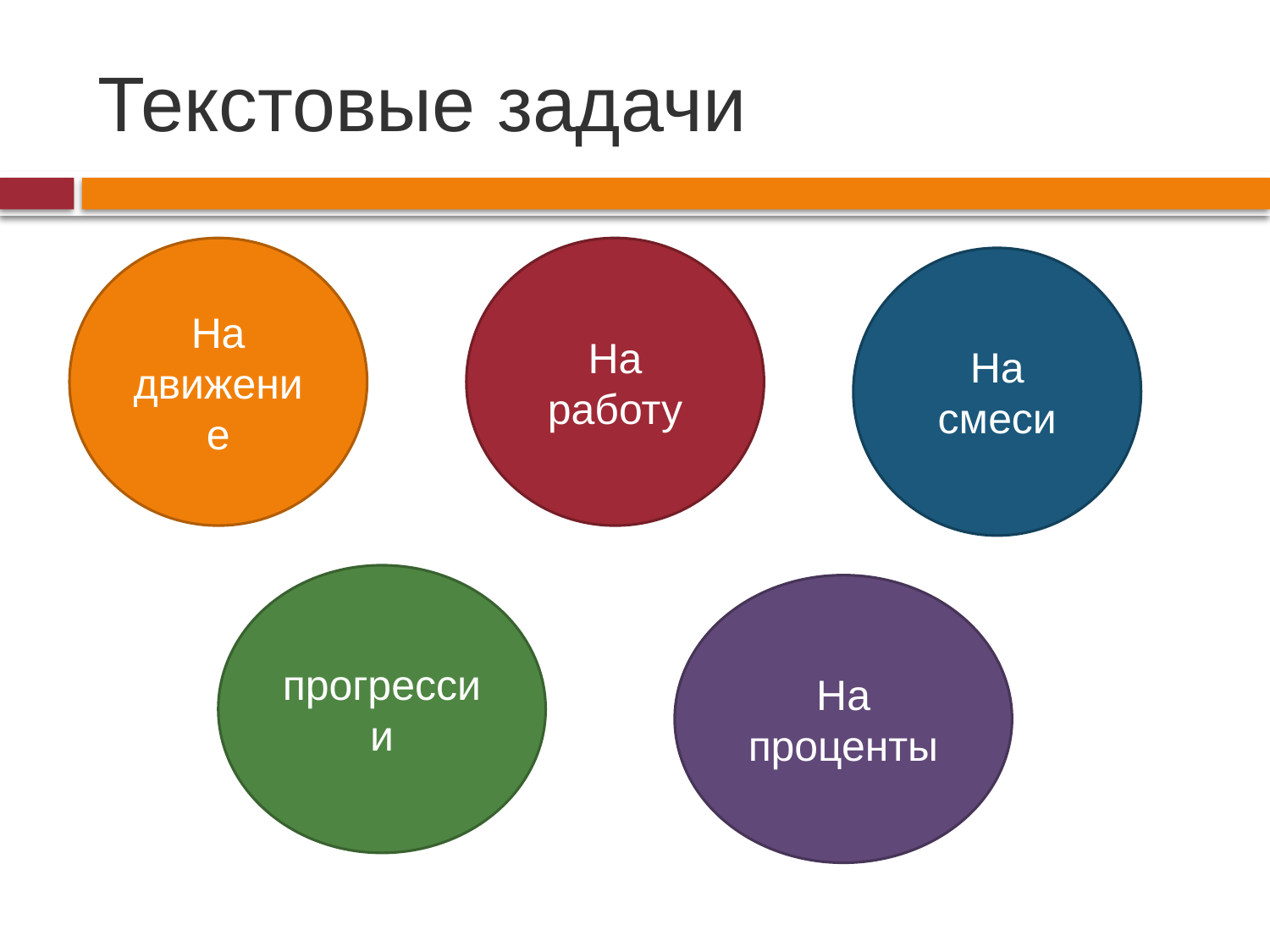

# Текстовые задачи
На движение
На работу
На смеси
прогрессии
На проценты